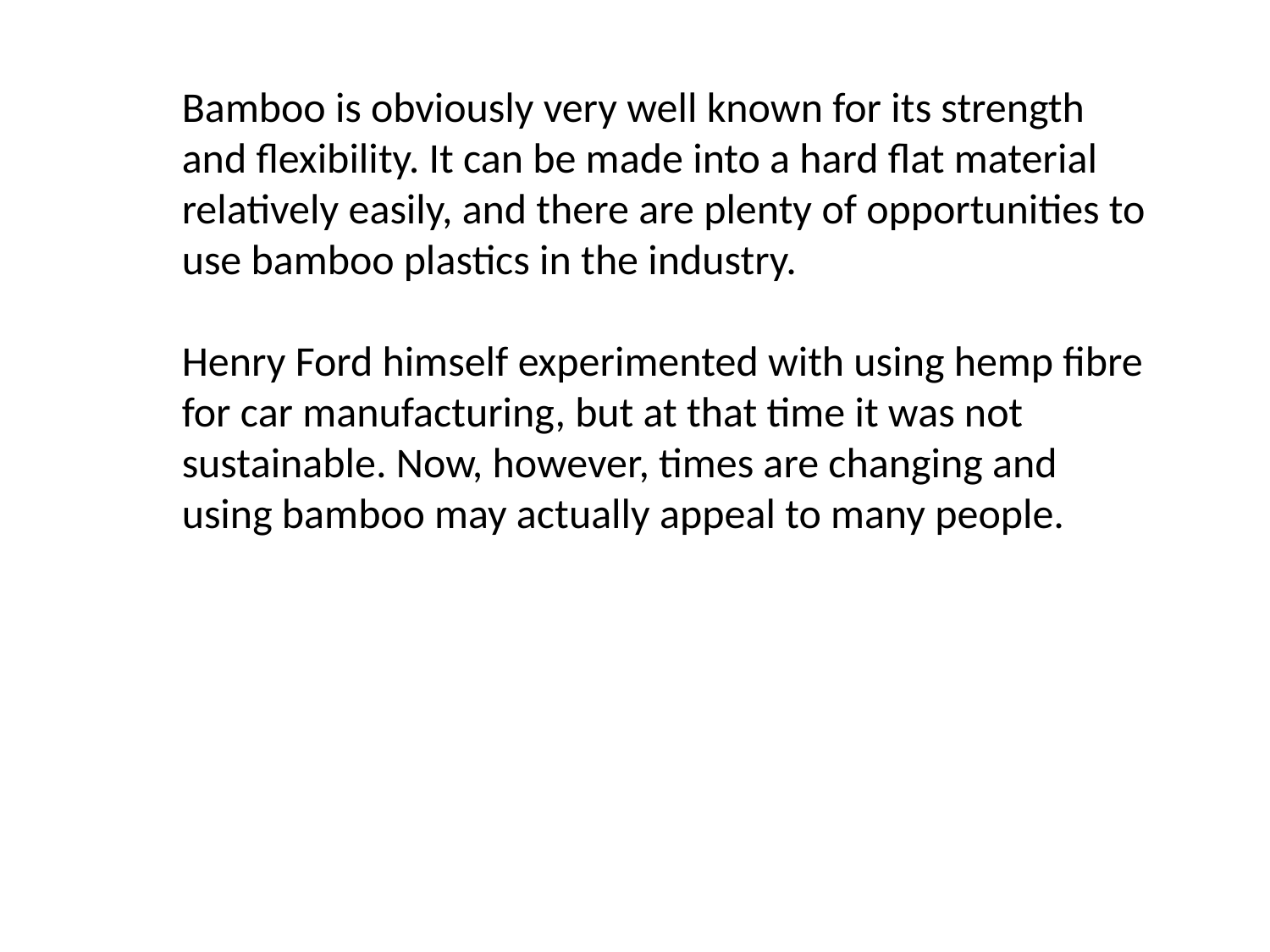

Bamboo is obviously very well known for its strength and flexibility. It can be made into a hard flat material relatively easily, and there are plenty of opportunities to use bamboo plastics in the industry.

Henry Ford himself experimented with using hemp fibre for car manufacturing, but at that time it was not sustainable. Now, however, times are changing and using bamboo may actually appeal to many people.